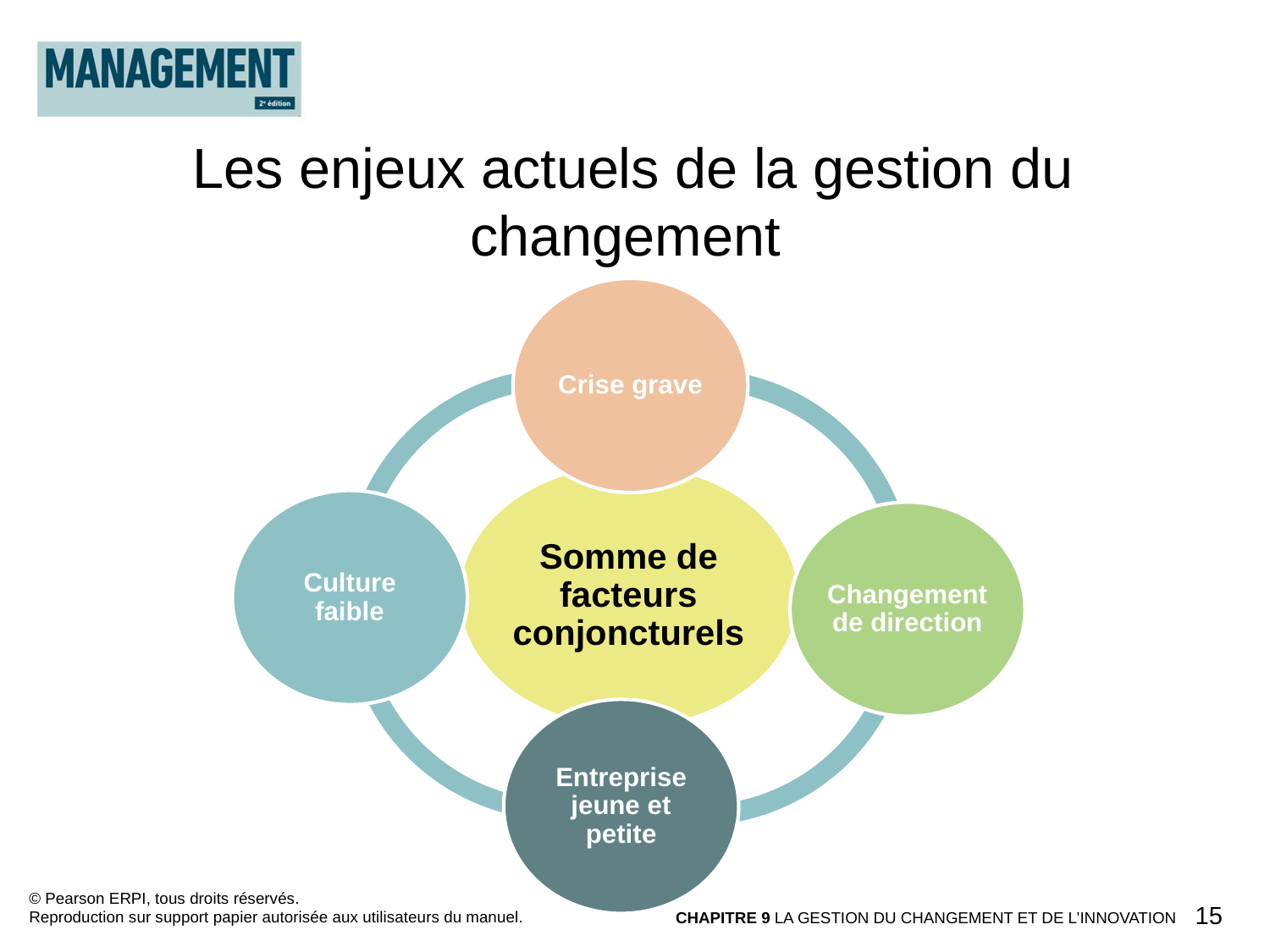

Les enjeux actuels de la gestion du changement
Somme de facteurs conjoncturels
Crise grave
Changement de direction
Entreprise jeune et petite
Culture faible
© Pearson ERPI, tous droits réservés.
Reproduction sur support papier autorisée aux utilisateurs du manuel.

15
CHAPITRE 9 LA GESTION DU CHANGEMENT ET DE L’INNOVATION